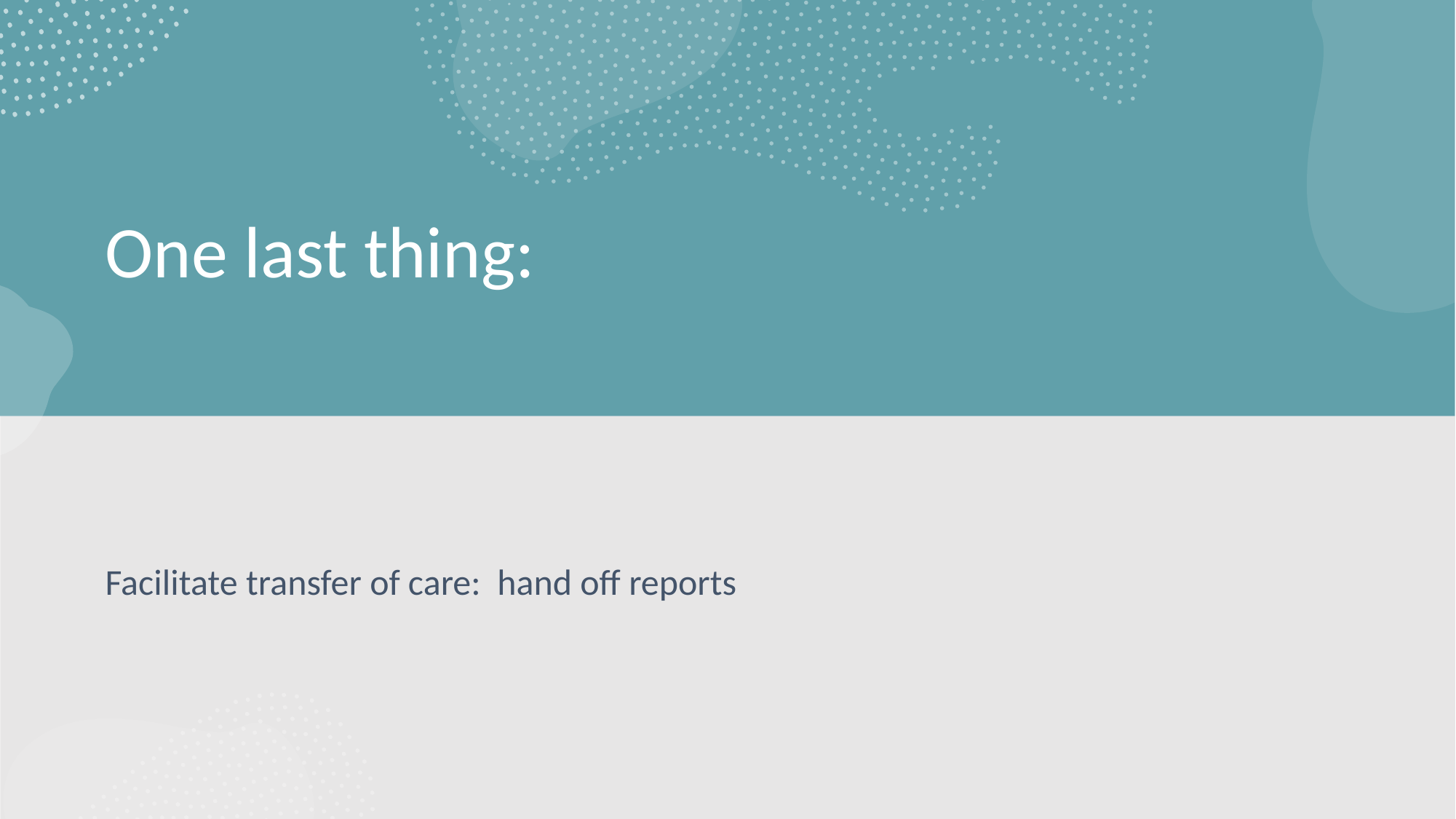

# One last thing:
Facilitate transfer of care:  hand off reports